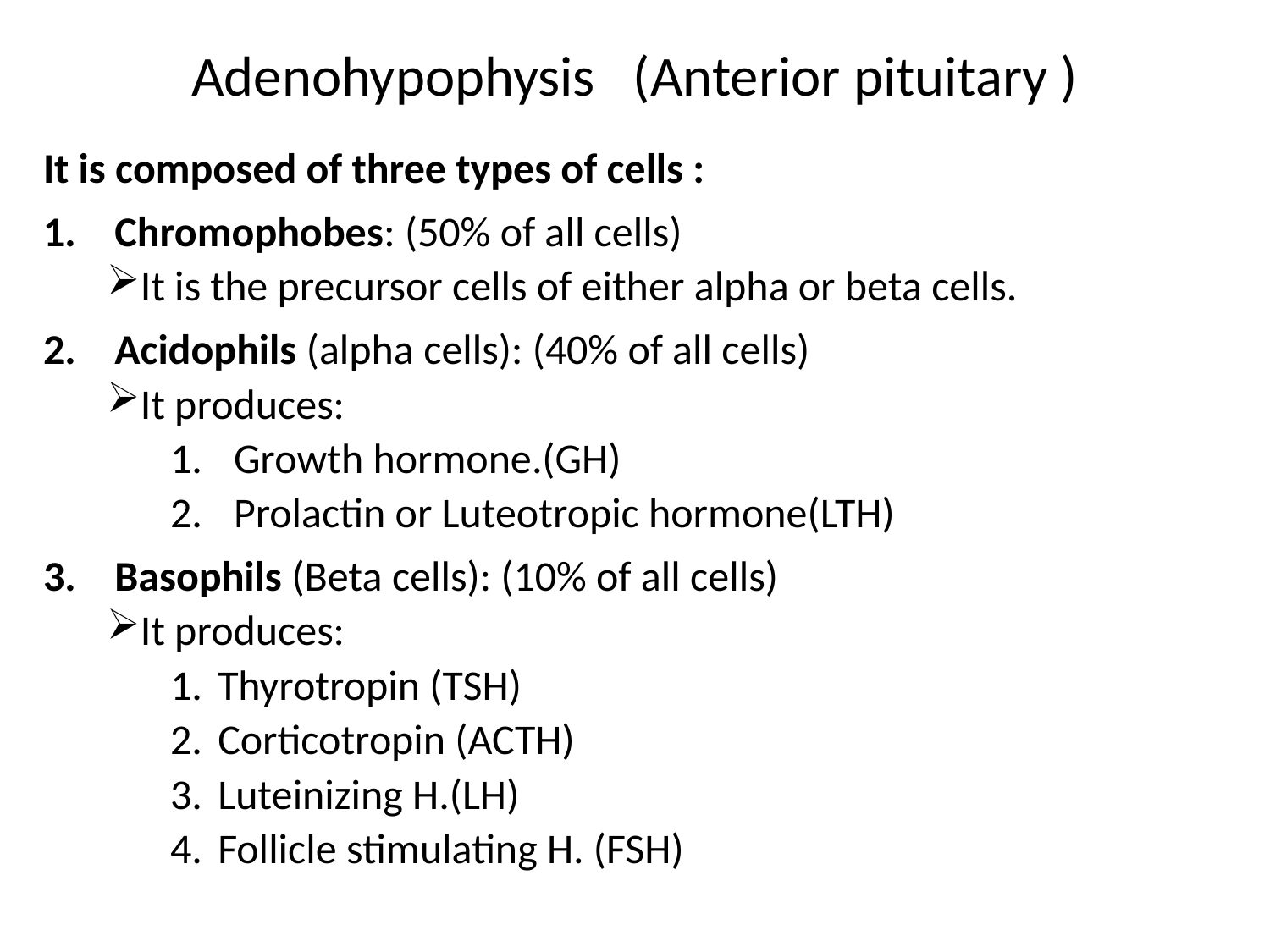

# Adenohypophysis   (Anterior pituitary )
It is composed of three types of cells :
Chromophobes: (50% of all cells)
It is the precursor cells of either alpha or beta cells.
Acidophils (alpha cells): (40% of all cells)
It produces:
Growth hormone.(GH)
Prolactin or Luteotropic hormone(LTH)
Basophils (Beta cells): (10% of all cells)
It produces:
Thyrotropin (TSH)
Corticotropin (ACTH)
Luteinizing H.(LH)
Follicle stim­ulating H. (FSH)